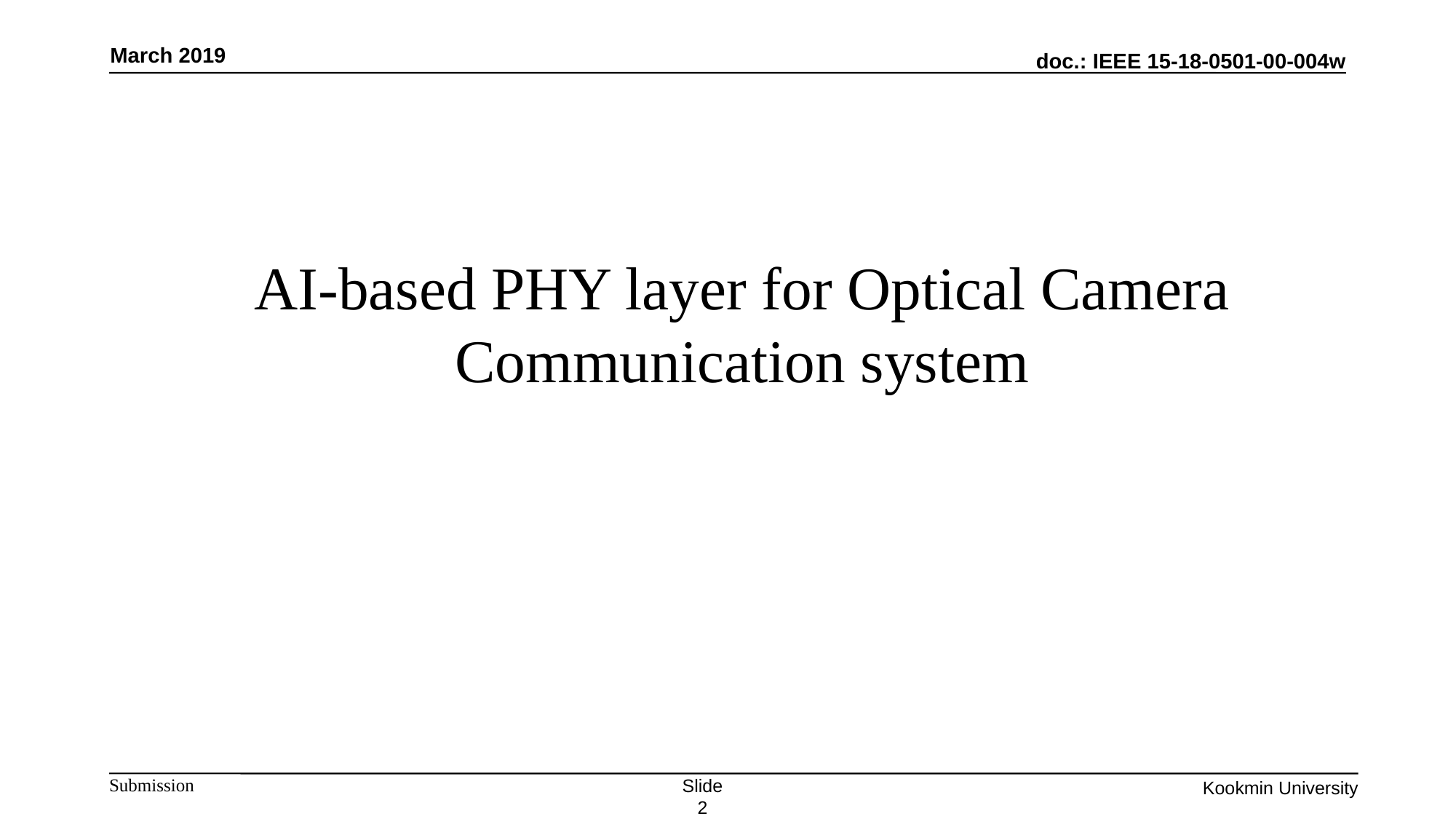

March 2019
# AI-based PHY layer for Optical Camera Communication system
Slide 2
Kookmin University